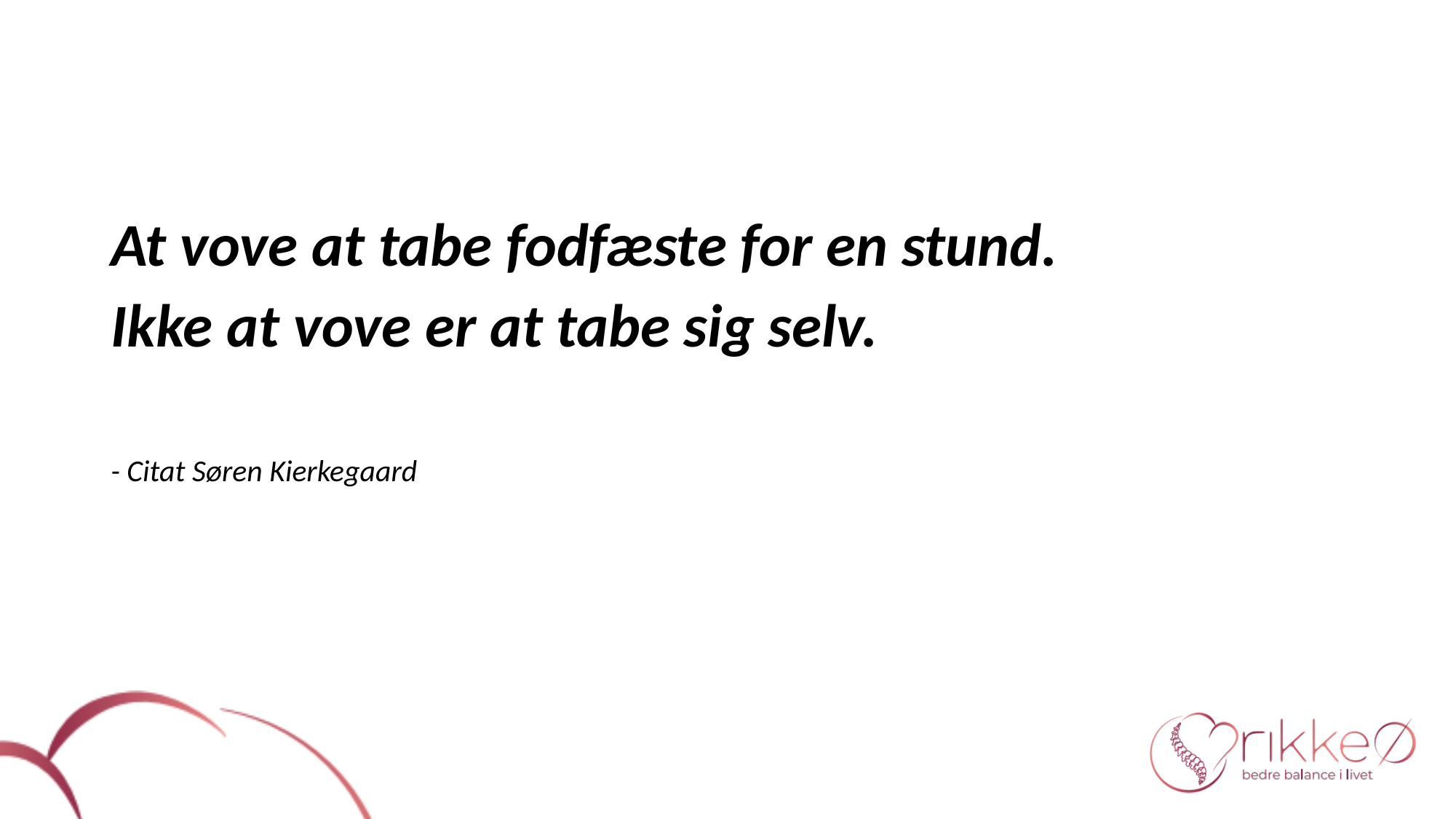

#
At vove at tabe fodfæste for en stund.
Ikke at vove er at tabe sig selv.

- Citat Søren Kierkegaard